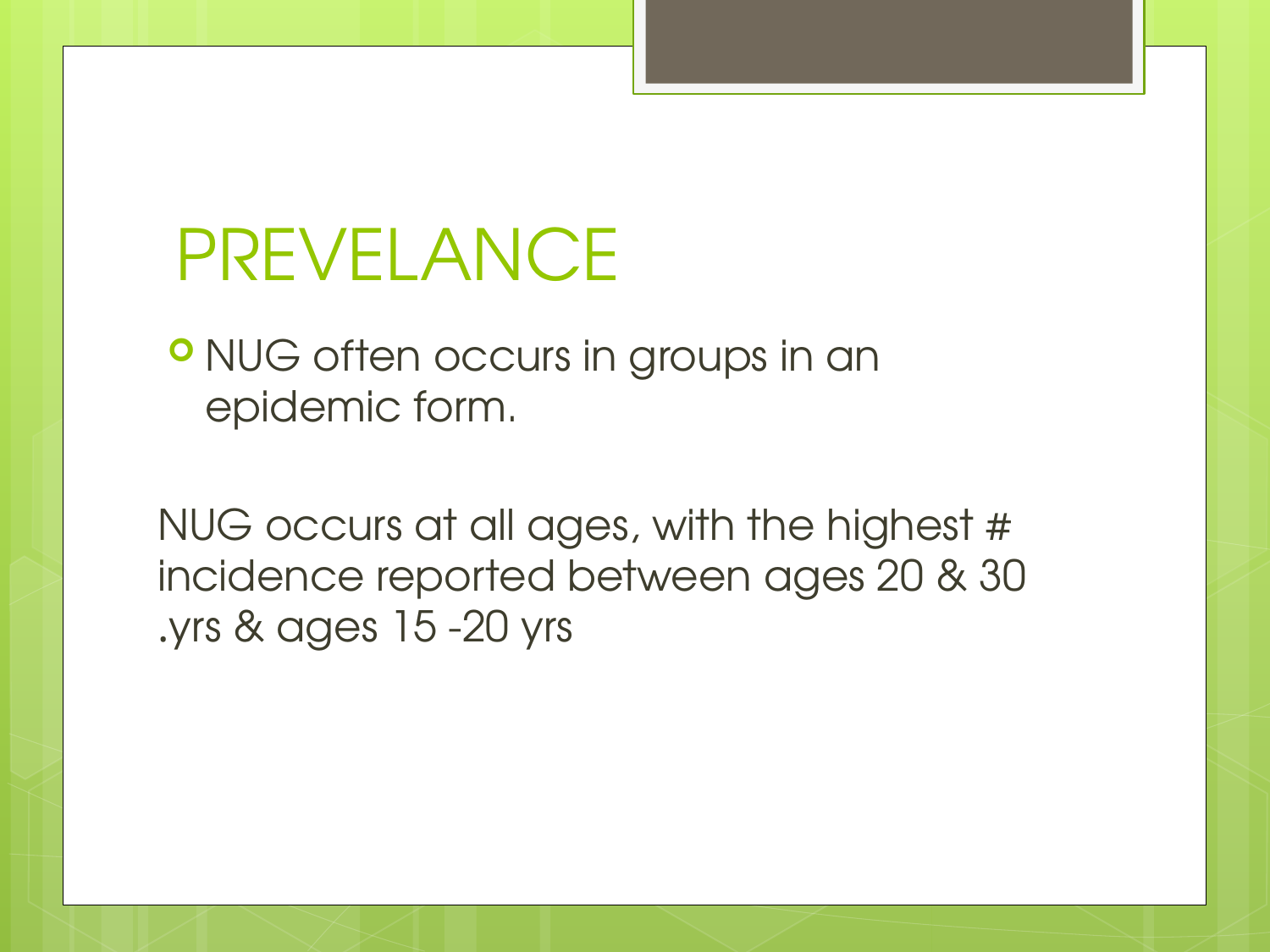

# PREVELANCE
NUG often occurs in groups in an epidemic form.

# NUG occurs at all ages, with the highest incidence reported between ages 20 & 30 yrs & ages 15 -20 yrs.